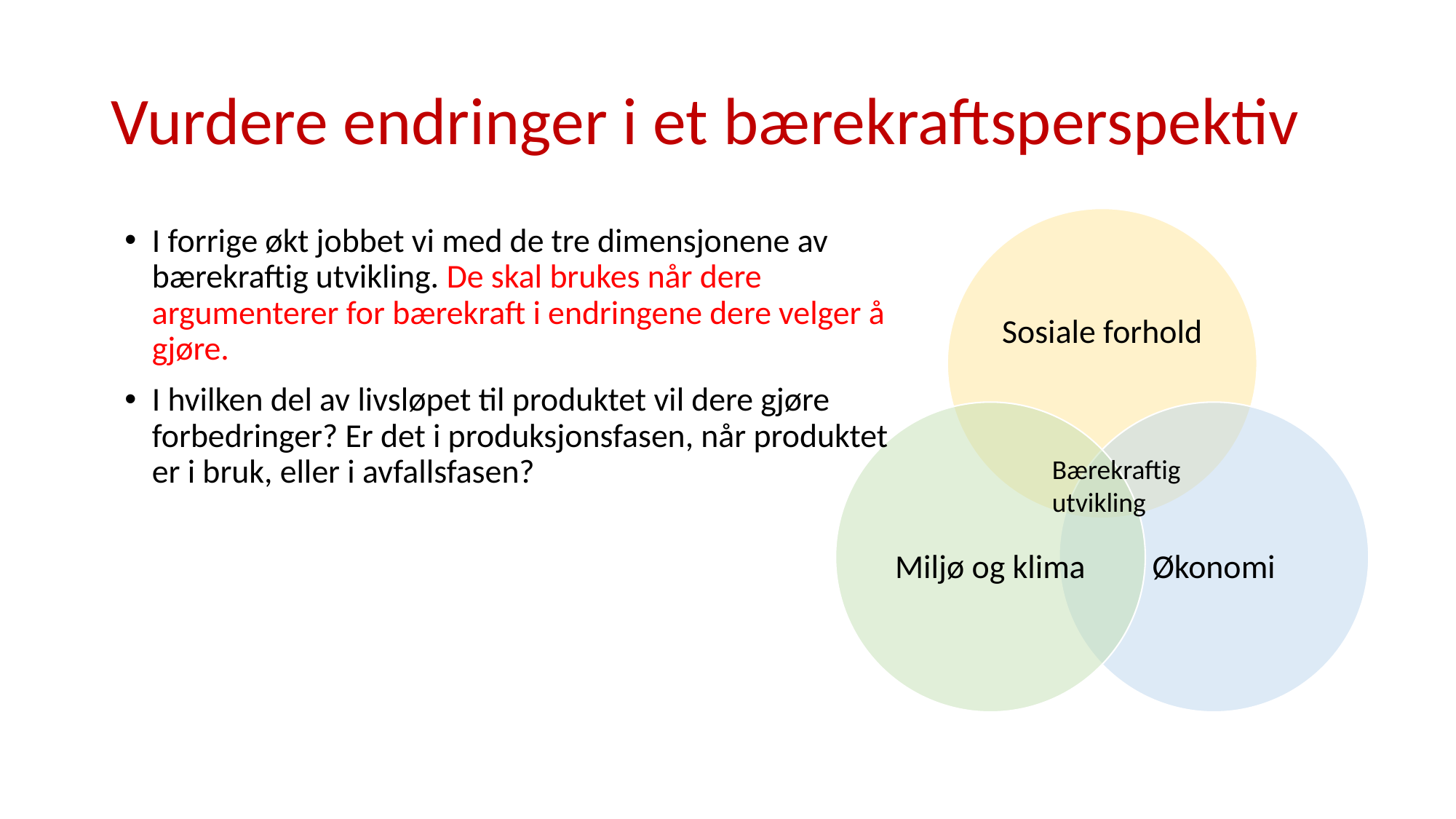

# Vurdere endringer i et bærekraftsperspektiv
Sosiale forhold
Økonomi
Miljø og klima
I forrige økt jobbet vi med de tre dimensjonene av bærekraftig utvikling. De skal brukes når dere argumenterer for bærekraft i endringene dere velger å gjøre.
I hvilken del av livsløpet til produktet vil dere gjøre forbedringer? Er det i produksjonsfasen, når produktet er i bruk, eller i avfallsfasen?

Bærekraftig utvikling